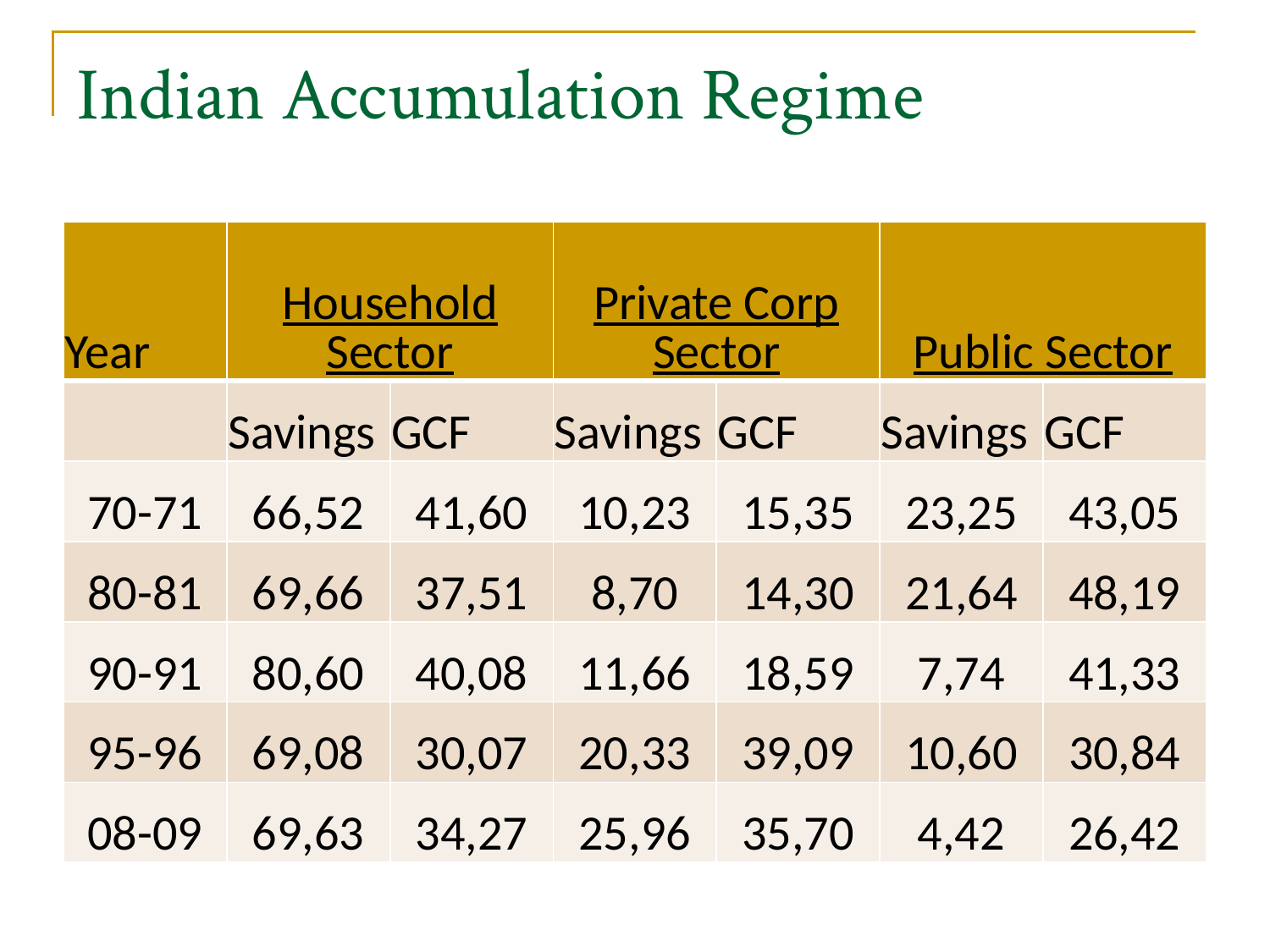

# Indian Accumulation Regime
| Year | Household Sector |  | Private Corp Sector |  | Public Sector |  |
| --- | --- | --- | --- | --- | --- | --- |
|  | Savings | GCF | Savings | GCF | Savings | GCF |
| 70-71 | 66,52 | 41,60 | 10,23 | 15,35 | 23,25 | 43,05 |
| 80-81 | 69,66 | 37,51 | 8,70 | 14,30 | 21,64 | 48,19 |
| 90-91 | 80,60 | 40,08 | 11,66 | 18,59 | 7,74 | 41,33 |
| 95-96 | 69,08 | 30,07 | 20,33 | 39,09 | 10,60 | 30,84 |
| 08-09 | 69,63 | 34,27 | 25,96 | 35,70 | 4,42 | 26,42 |